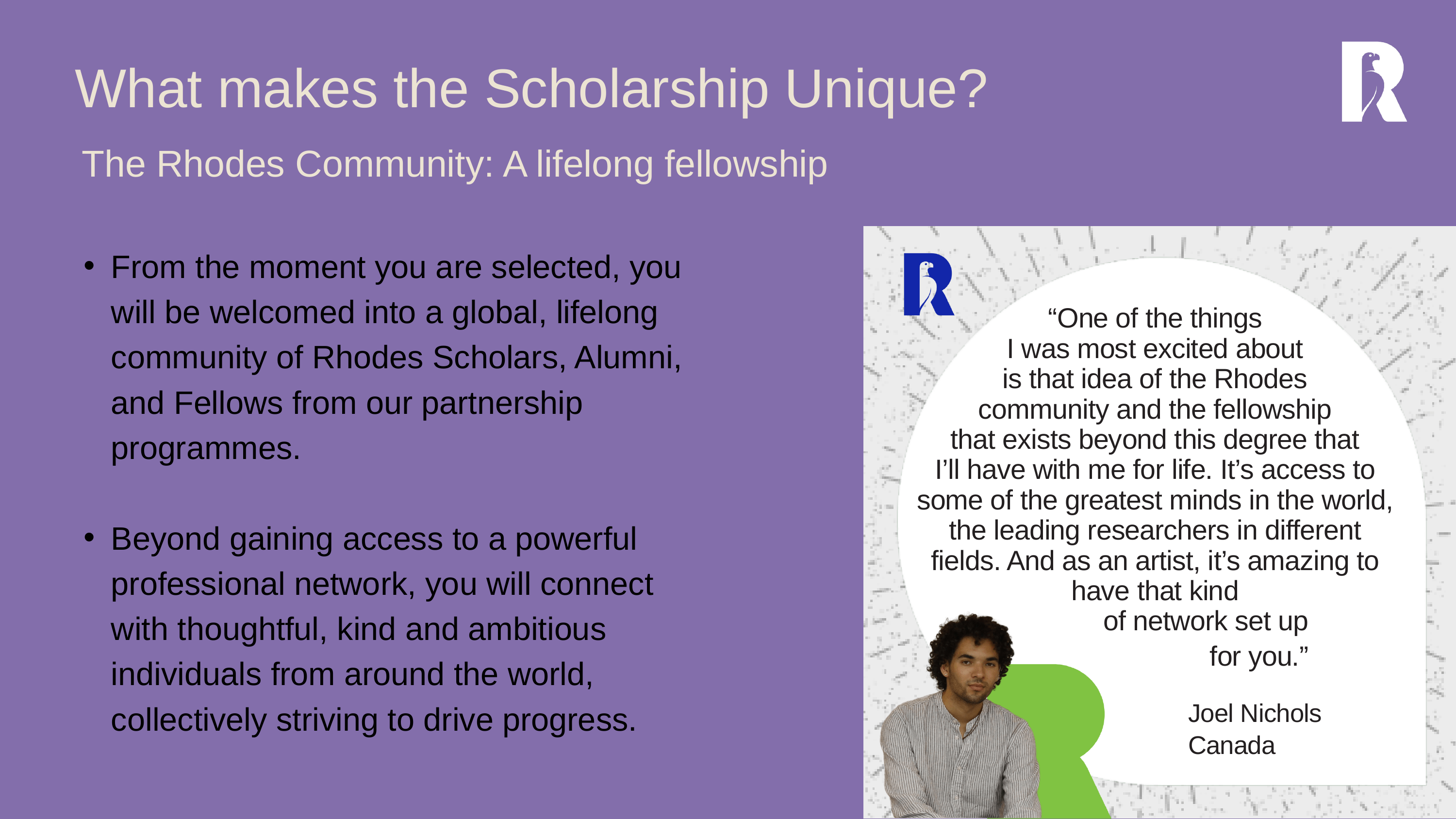

What makes the Scholarship Unique?
The Rhodes Community: A lifelong fellowship

“One of the things
I was most excited about
is that idea of the Rhodes
community and the fellowship
that exists beyond this degree that
I’ll have with me for life. It’s access to some of the greatest minds in the world, the leading researchers in different fields. And as an artist, it’s amazing to have that kind

of network set up
 for you.”

Joel Nichols Canada
From the moment you are selected, you will be welcomed into a global, lifelong community of Rhodes Scholars, Alumni, and Fellows from our partnership programmes.

Beyond gaining access to a powerful professional network, you will connect with thoughtful, kind and ambitious individuals from around the world, collectively striving to drive progress.